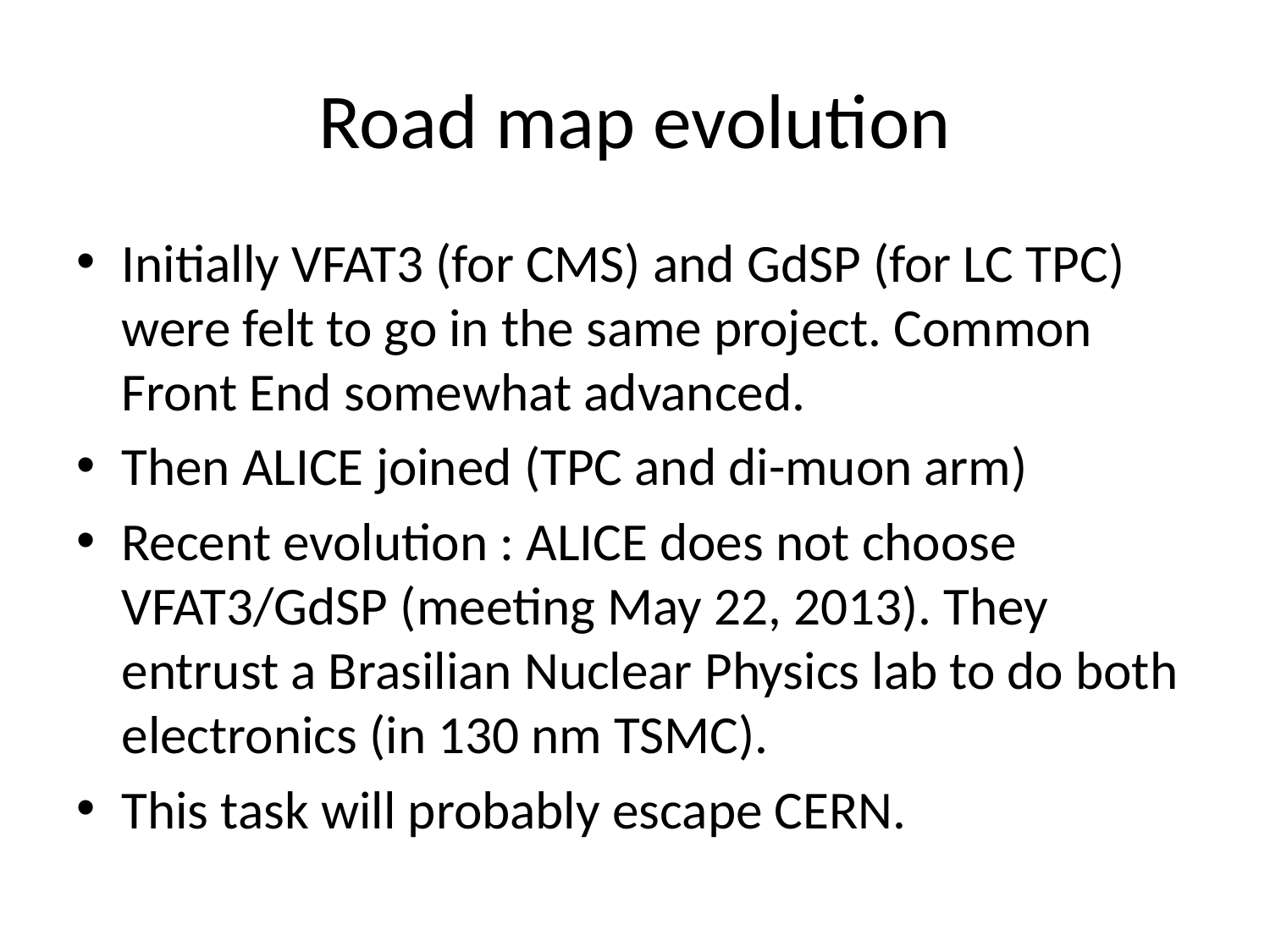

# Road map evolution
Initially VFAT3 (for CMS) and GdSP (for LC TPC) were felt to go in the same project. Common Front End somewhat advanced.
Then ALICE joined (TPC and di-muon arm)
Recent evolution : ALICE does not choose VFAT3/GdSP (meeting May 22, 2013). They entrust a Brasilian Nuclear Physics lab to do both electronics (in 130 nm TSMC).
This task will probably escape CERN.